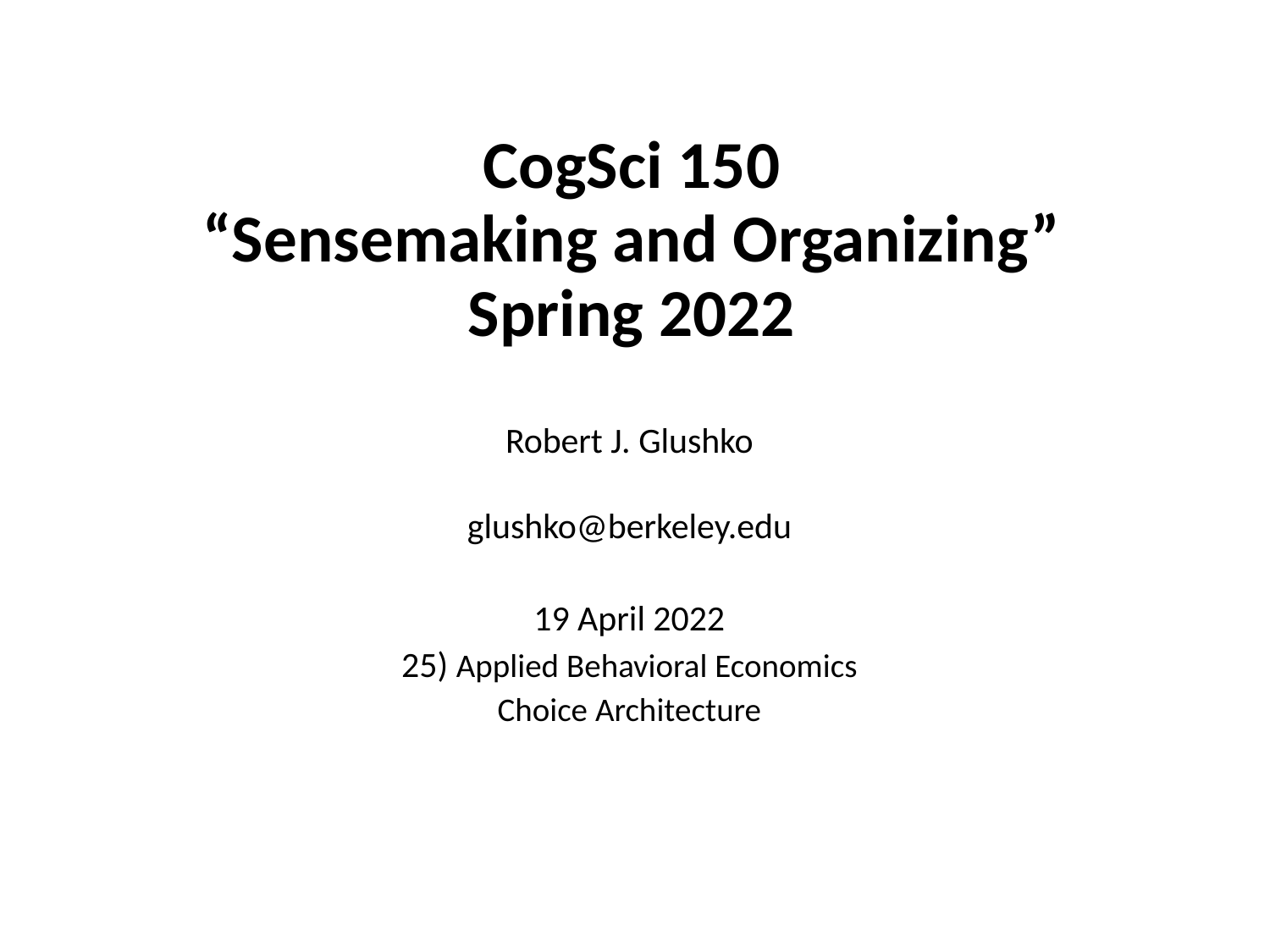

# CogSci 150 “Sensemaking and Organizing” Spring 2022

Robert J. Glushko
glushko@berkeley.edu

19 April 2022
25) Applied Behavioral Economics
Choice Architecture